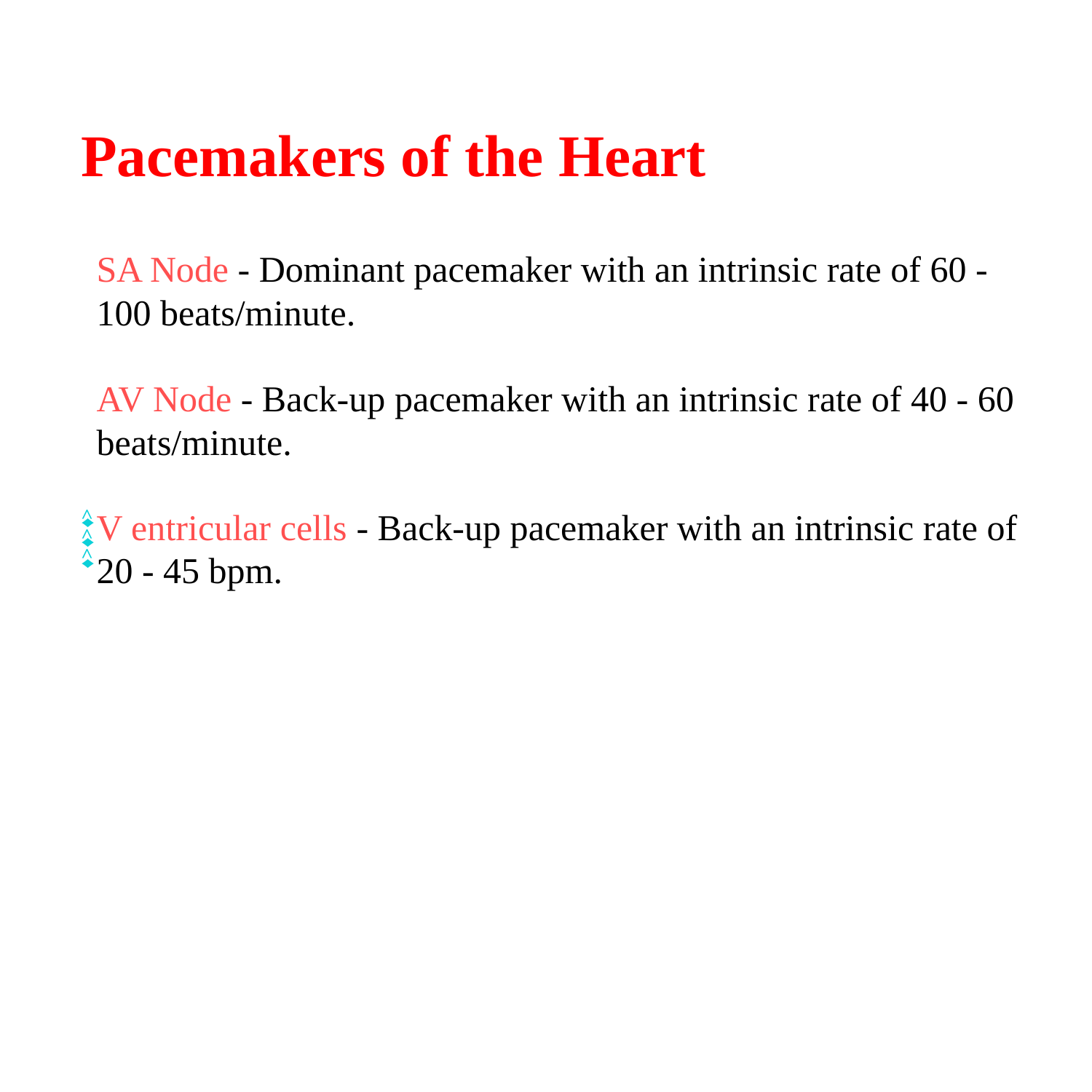

Pacemakers of the Heart
♦> ♦> ♦>
SA Node - Dominant pacemaker with an intrinsic rate of 60 -100 beats/minute.
AV Node - Back-up pacemaker with an intrinsic rate of 40 - 60 beats/minute.
V entricular cells - Back-up pacemaker with an intrinsic rate of 20 - 45 bpm.